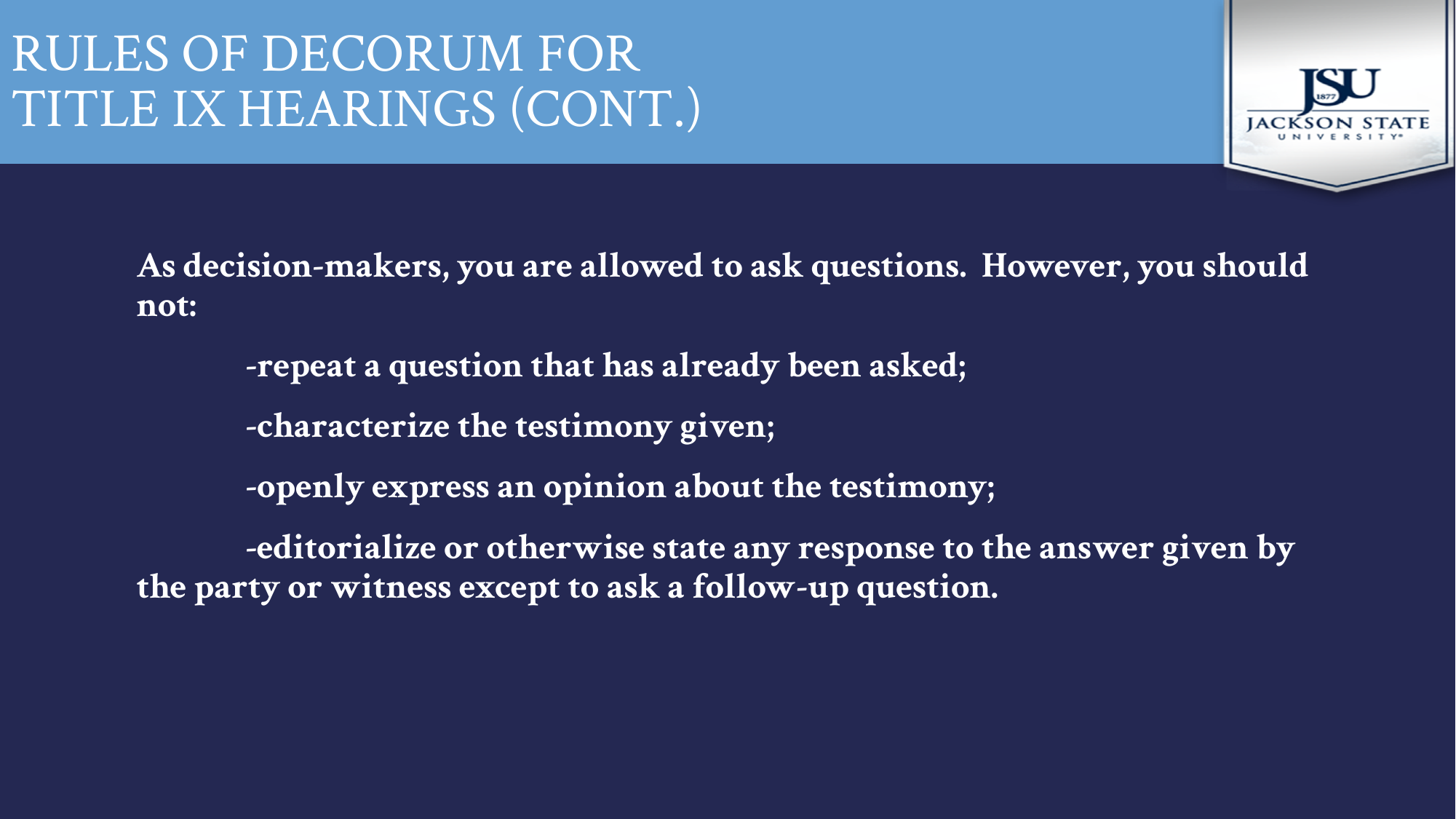

# Rules of Decorum for Title IX Hearings (cont.)
As decision-makers, you are allowed to ask questions.  However, you should not:
	-repeat a question that has already been asked;
	-characterize the testimony given;
	-openly express an opinion about the testimony;
	-editorialize or otherwise state any response to the answer given by the party or witness except to ask a follow-up question.